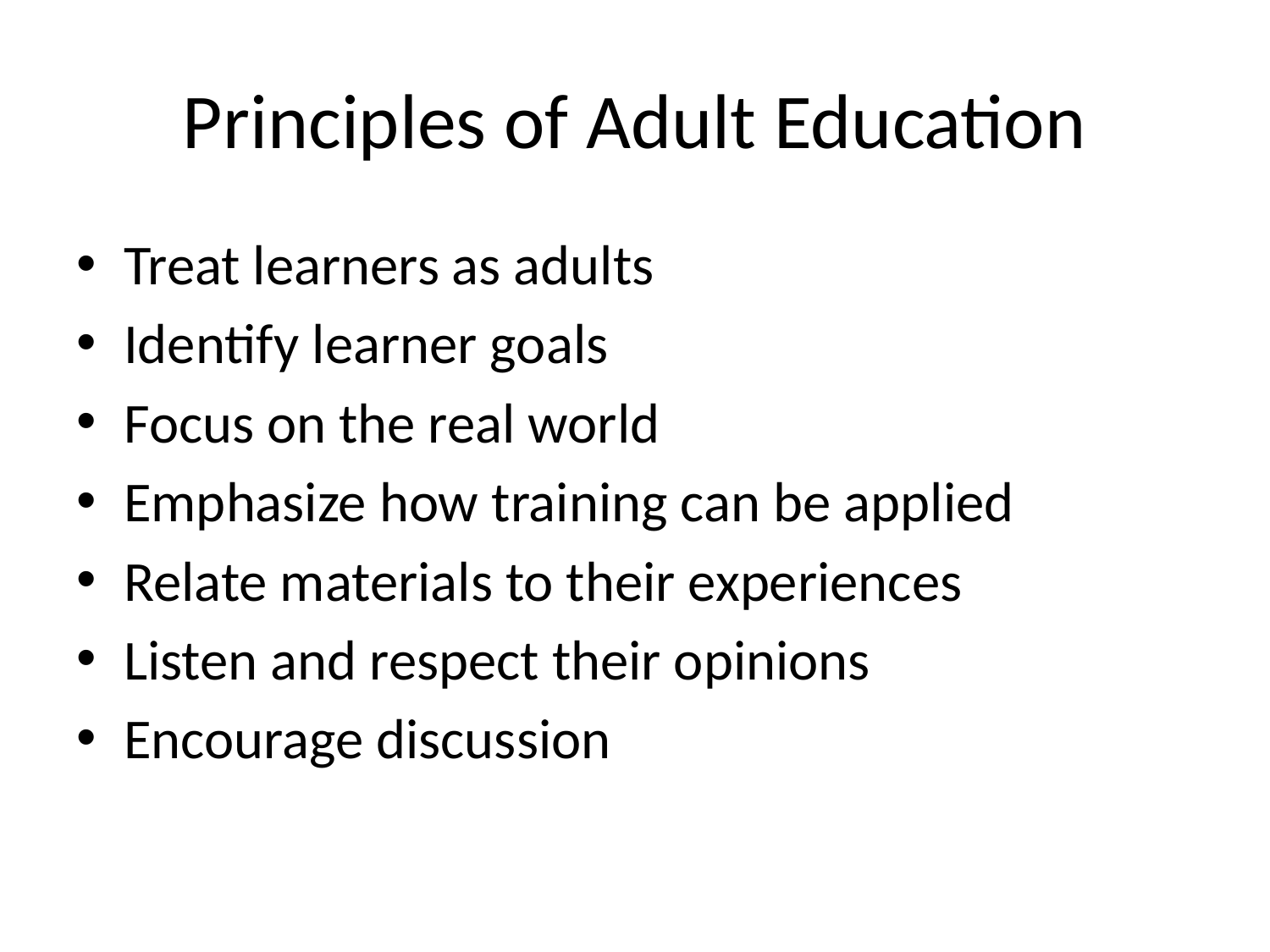

# Principles of Adult Education
Treat learners as adults
Identify learner goals
Focus on the real world
Emphasize how training can be applied
Relate materials to their experiences
Listen and respect their opinions
Encourage discussion